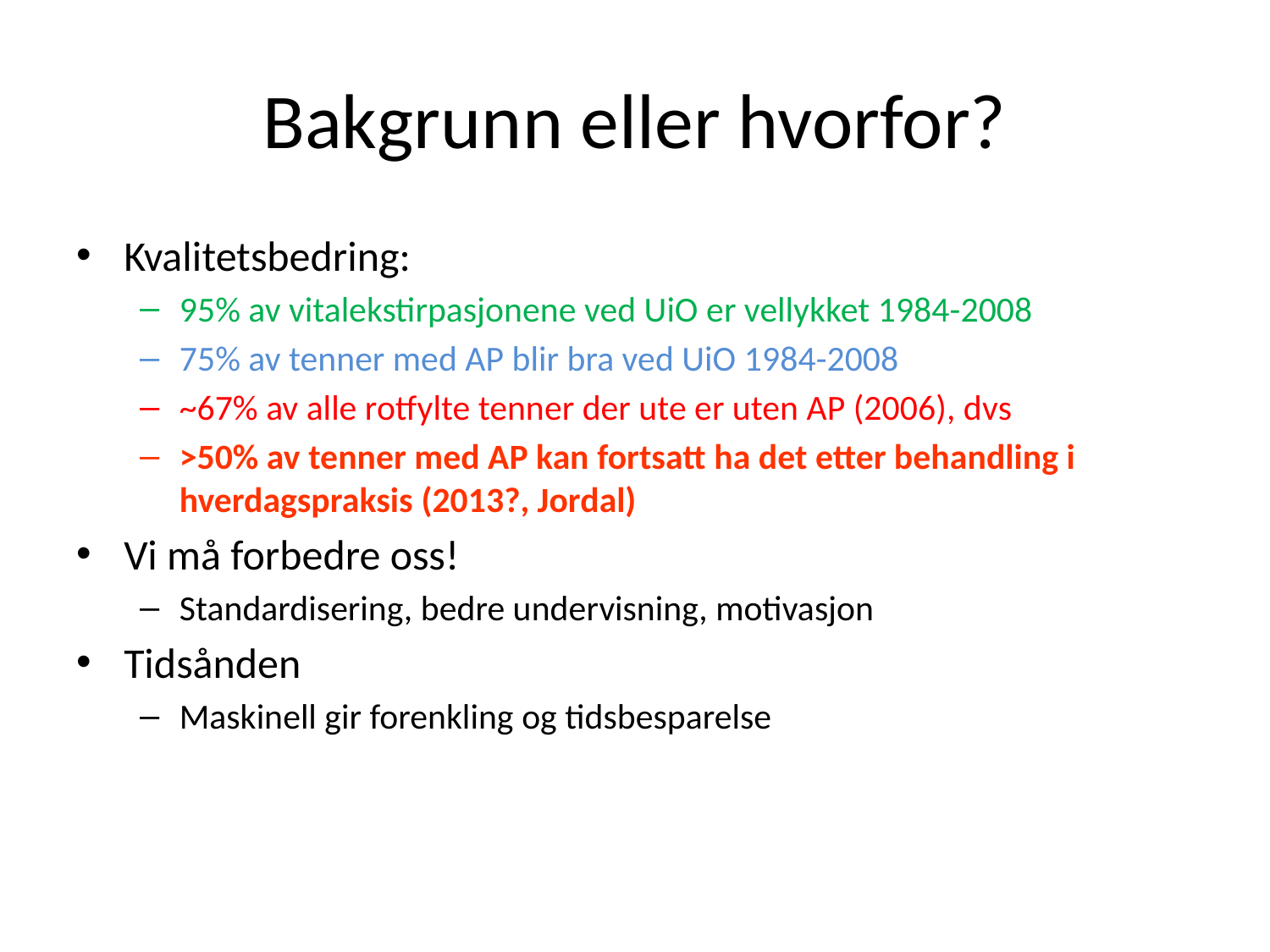

# Bakgrunn eller hvorfor?
Kvalitetsbedring:
95% av vitalekstirpasjonene ved UiO er vellykket 1984-2008
75% av tenner med AP blir bra ved UiO 1984-2008
~67% av alle rotfylte tenner der ute er uten AP (2006), dvs
>50% av tenner med AP kan fortsatt ha det etter behandling i hverdagspraksis (2013?, Jordal)
Vi må forbedre oss!
Standardisering, bedre undervisning, motivasjon
Tidsånden
Maskinell gir forenkling og tidsbesparelse